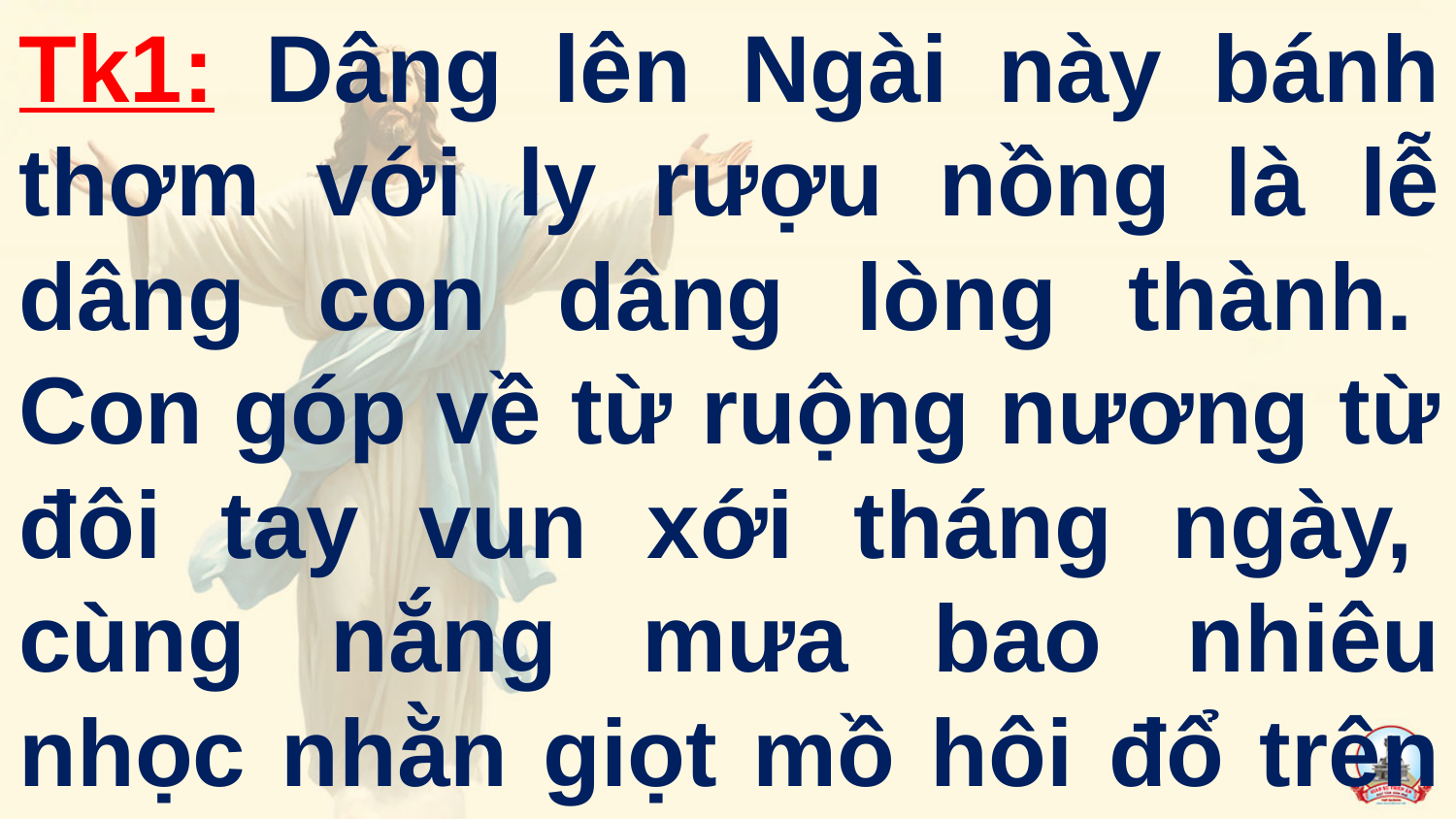

Tk1: Dâng lên Ngài này bánh thơm với ly rượu nồng là lễ dâng con dâng lòng thành.  Con góp về từ ruộng nương từ đôi tay vun xới tháng ngày,  cùng nắng mưa bao nhiêu nhọc nhằn giọt mồ hôi đổ trên nương đồng.